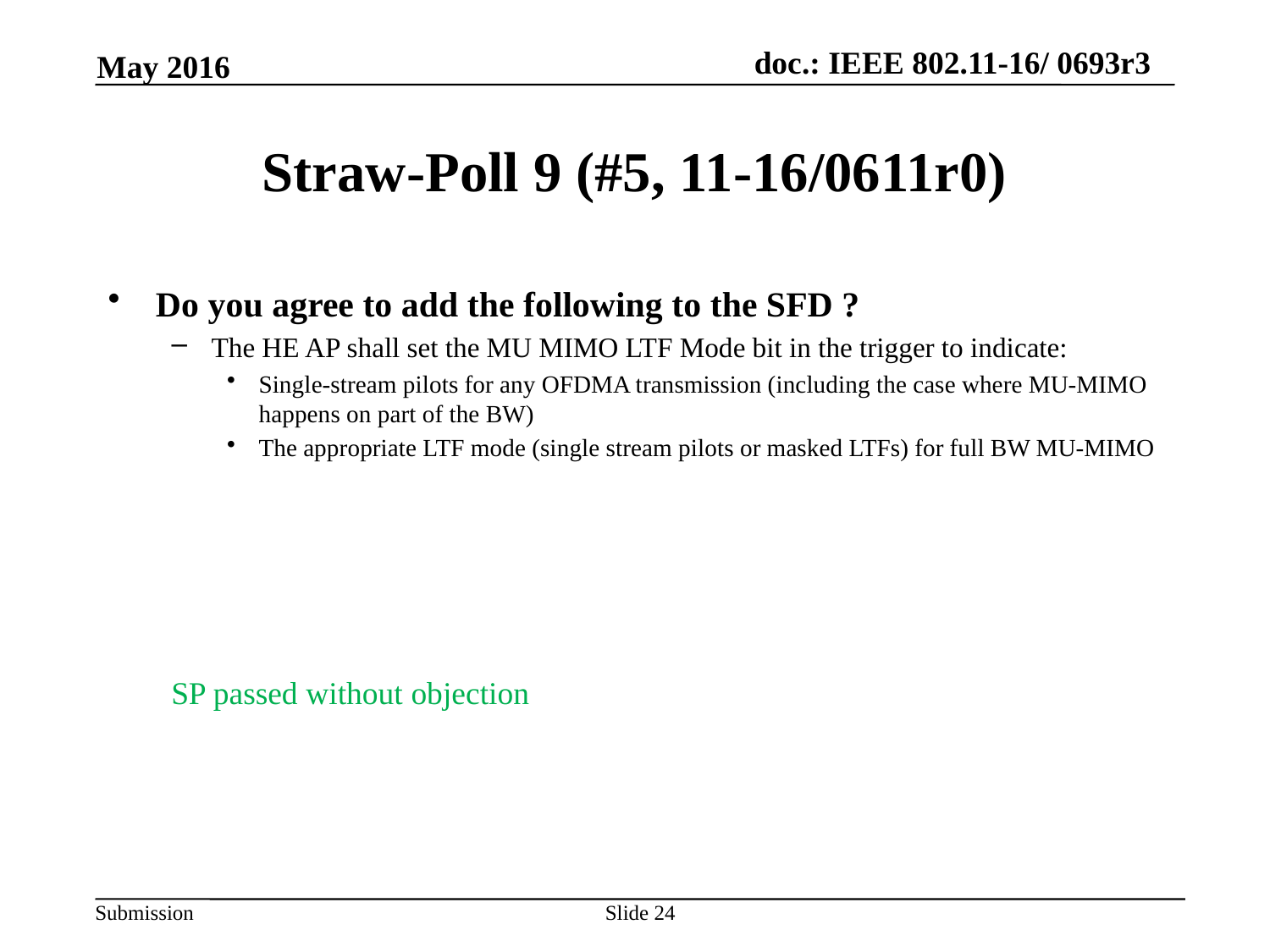

May 2016
# Straw-Poll 9 (#5, 11-16/0611r0)
Do you agree to add the following to the SFD ?
The HE AP shall set the MU MIMO LTF Mode bit in the trigger to indicate:
Single-stream pilots for any OFDMA transmission (including the case where MU-MIMO happens on part of the BW)
The appropriate LTF mode (single stream pilots or masked LTFs) for full BW MU-MIMO
SP passed without objection
Slide 24